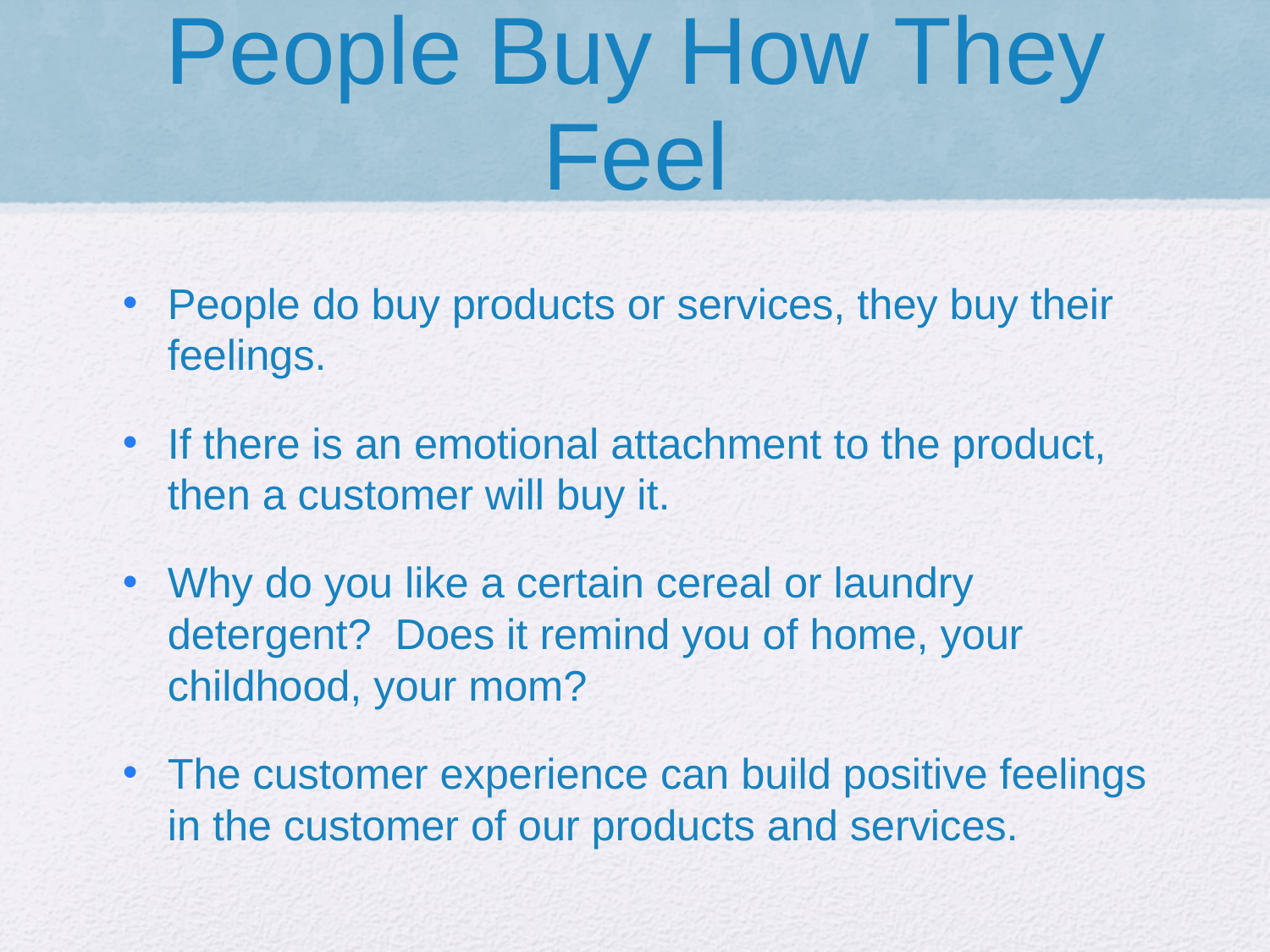

# People Buy How They Feel
People do buy products or services, they buy their feelings.
If there is an emotional attachment to the product, then a customer will buy it.
Why do you like a certain cereal or laundry detergent?  Does it remind you of home, your childhood, your mom?
The customer experience can build positive feelings in the customer of our products and services.